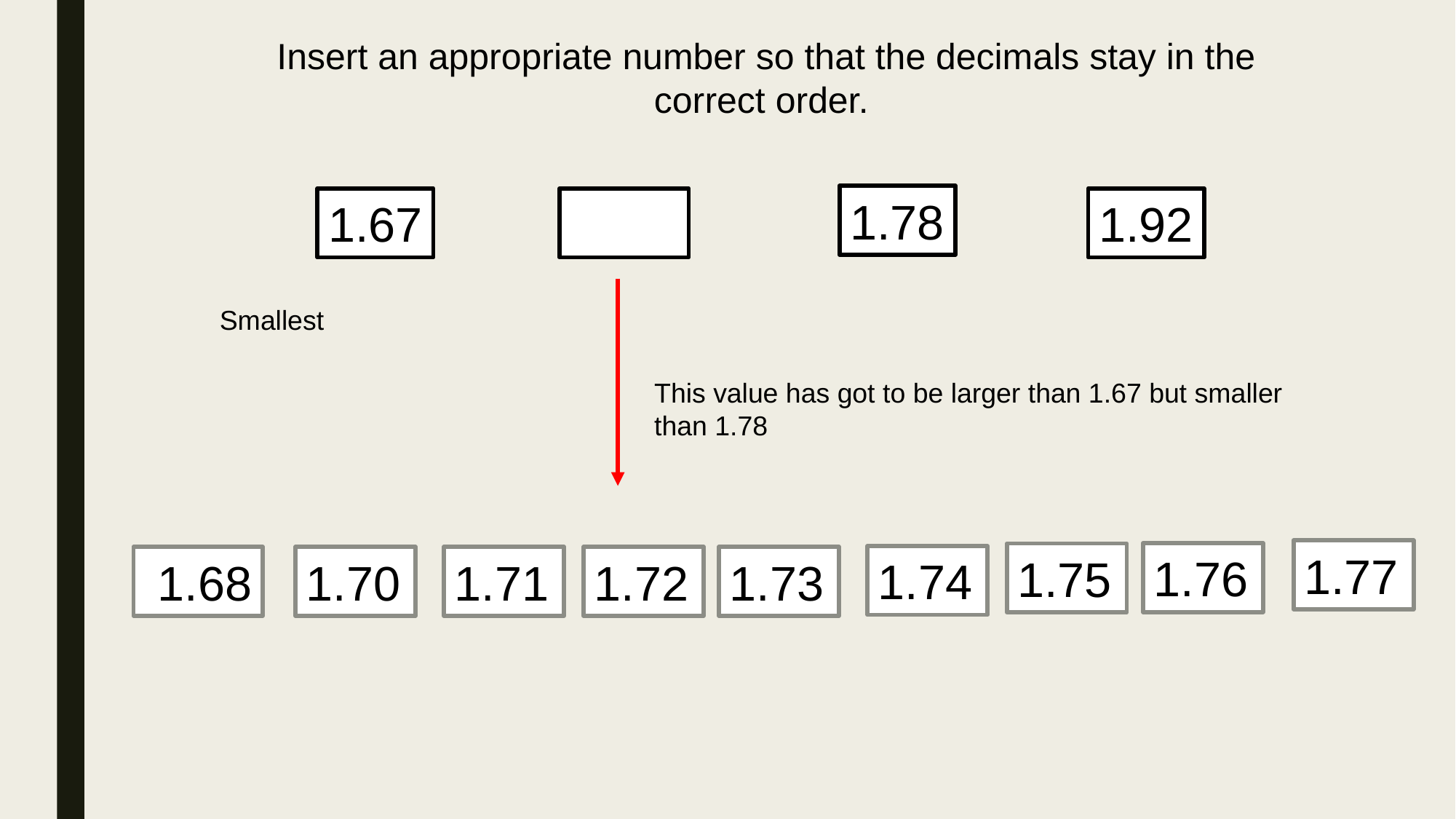

Insert an appropriate number so that the decimals stay in the correct order.
1.78
1.92
1.67

Smallest
This value has got to be larger than 1.67 but smaller than 1.78
1.77
1.76
1.75
1.74
1.73
1.72
1.70
1.71
 1.68